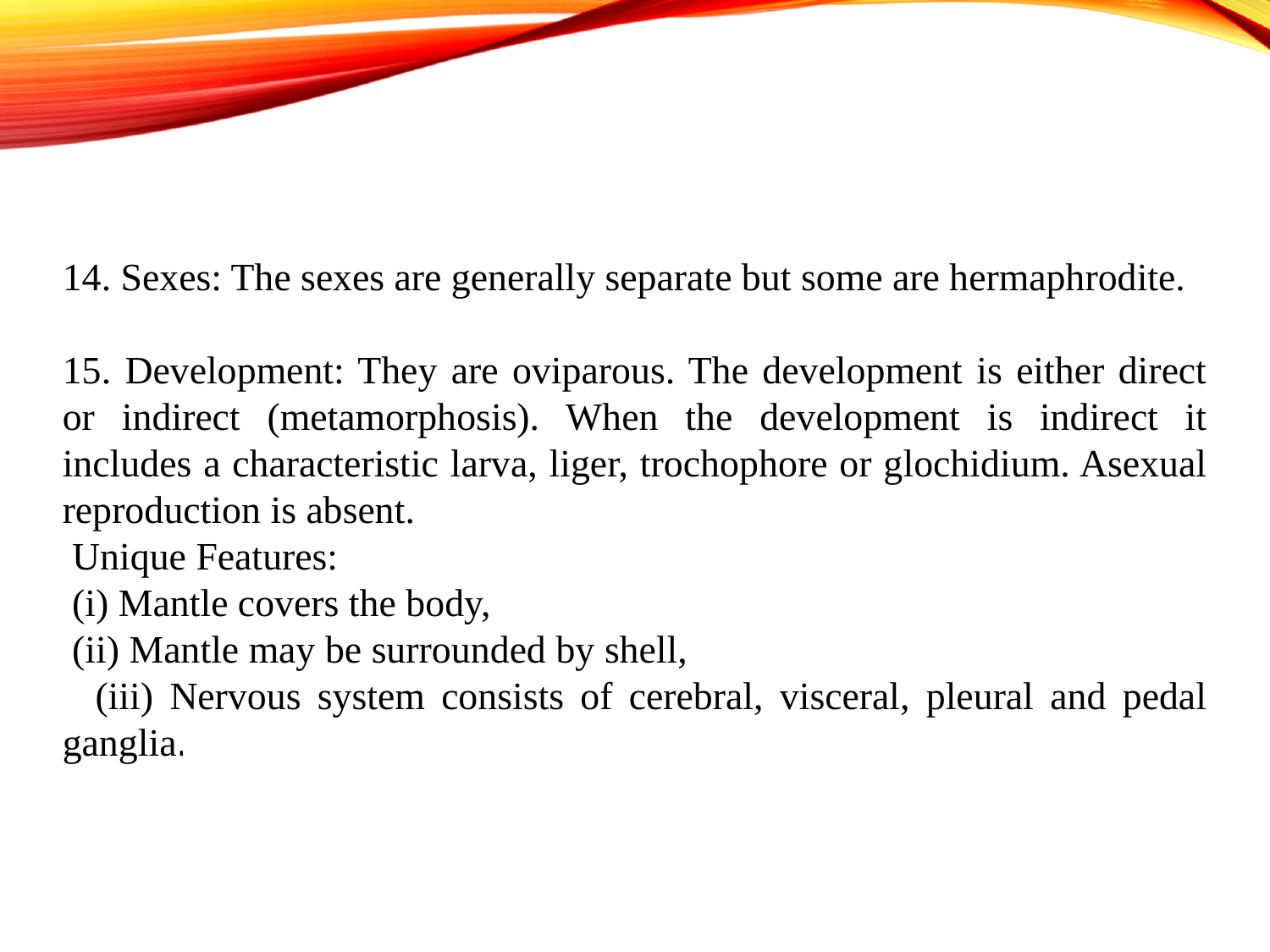

14. Sexes: The sexes are generally separate but some are hermaphrodite.

15. Development: They are oviparous. The development is either direct or indirect (metamorphosis). When the development is indirect it includes a characteristic larva, liger, trochophore or glochidium. Asexual reproduction is absent.
 Unique Features:
 (i) Mantle covers the body,
 (ii) Mantle may be surrounded by shell,
  (iii) Nervous system consists of cerebral, visceral, pleural and pedal ganglia.